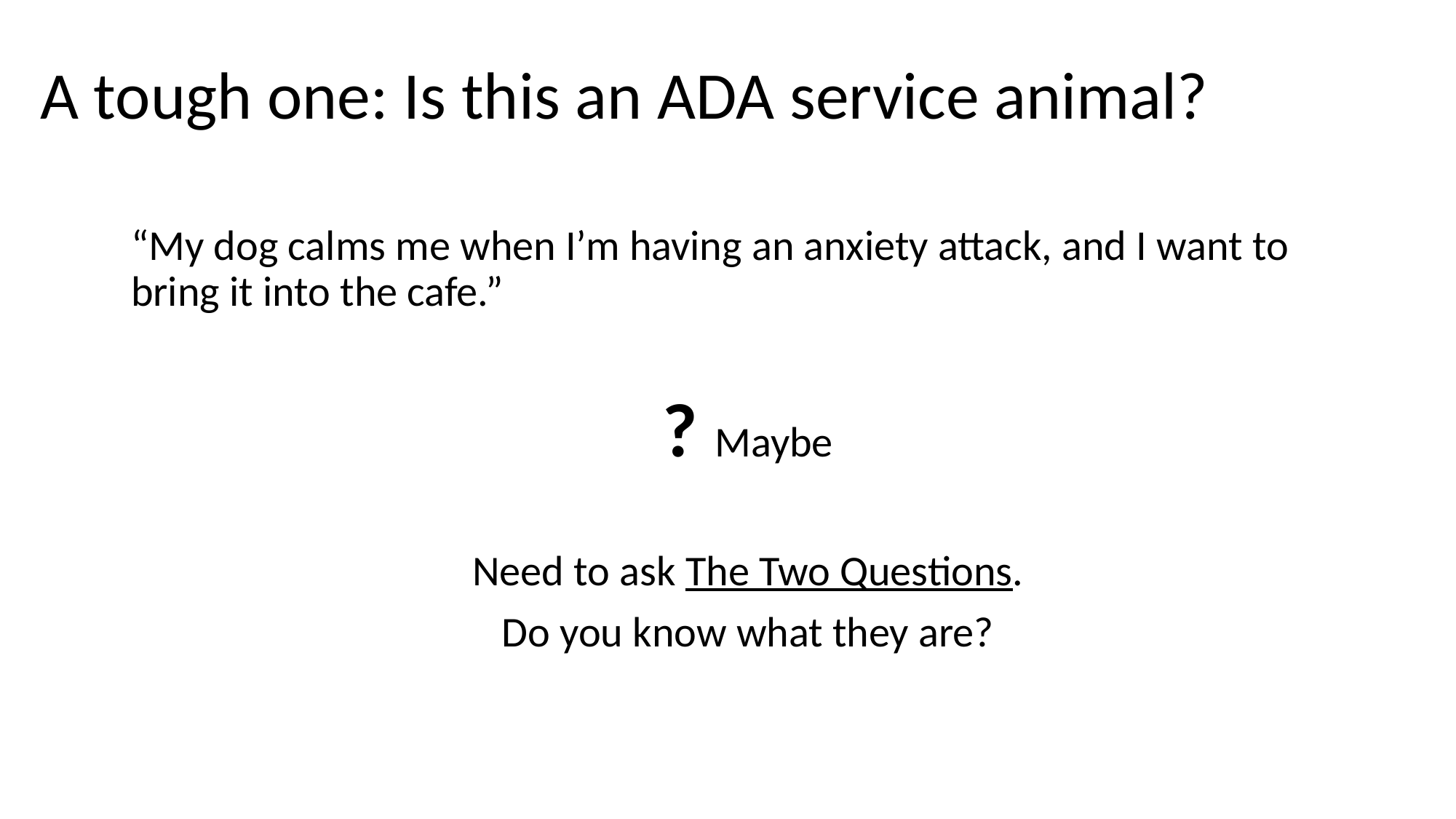

# A tough one: Is this an ADA service animal?
“My dog calms me when I’m having an anxiety attack, and I want to bring it into the cafe.”

? Maybe

Need to ask The Two Questions.
Do you know what they are?